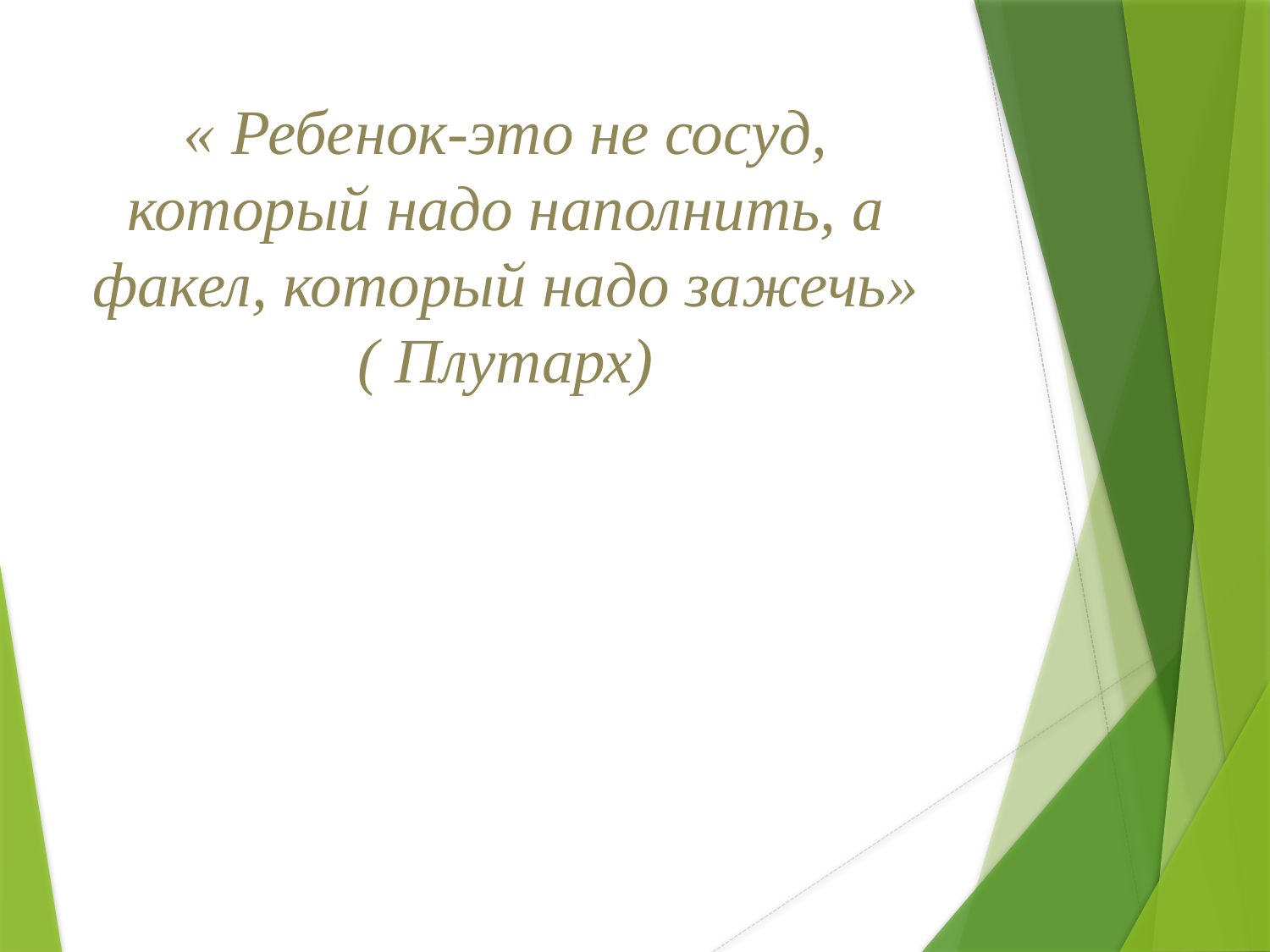

# « Ребенок-это не сосуд, который надо наполнить, а факел, который надо зажечь» ( Плутарх)